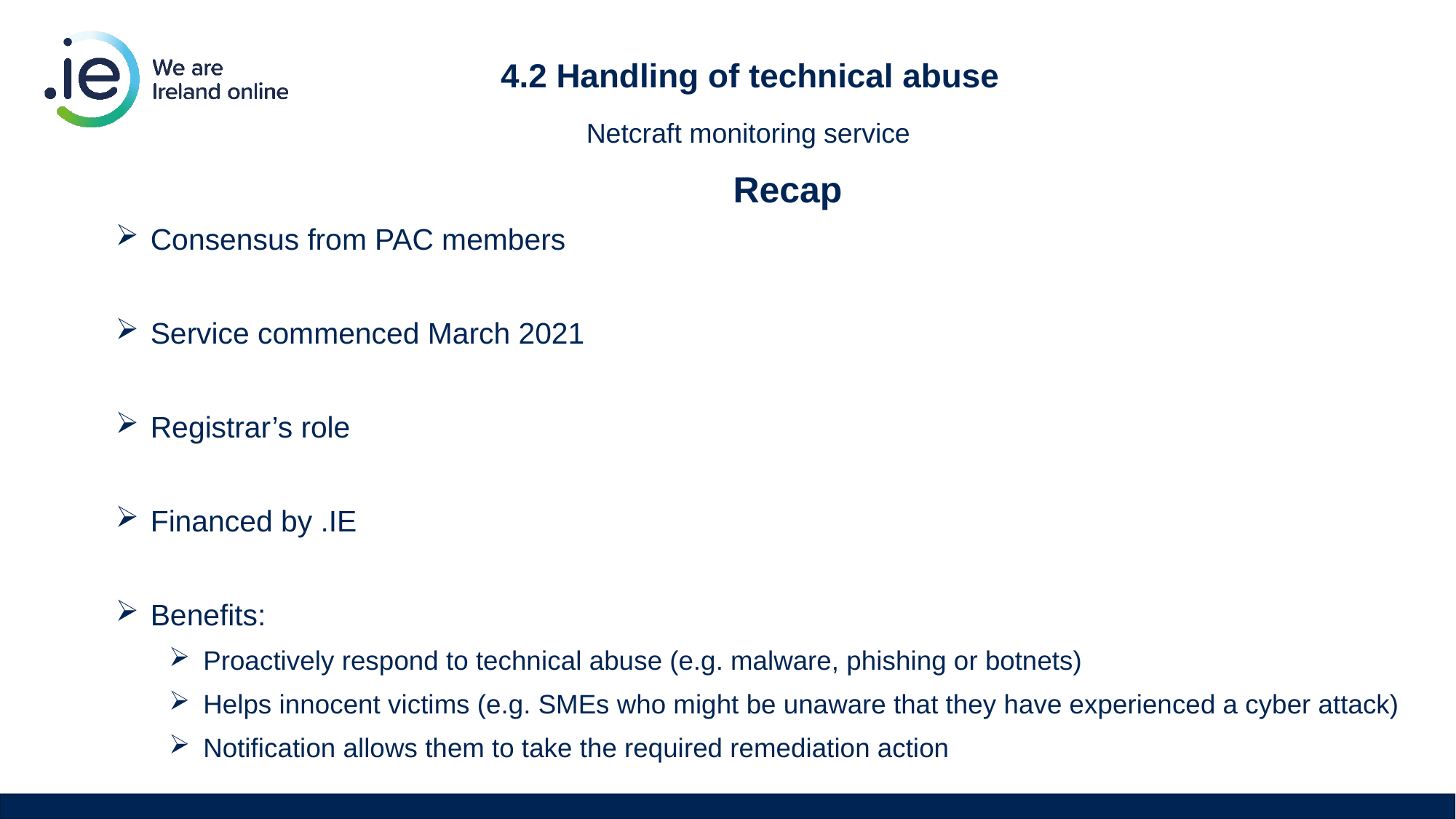

4.2 Handling of technical abuse
Netcraft monitoring service
Recap
 Consensus from PAC members

 Service commenced March 2021

 Registrar’s role

 Financed by .IE

 Benefits:
 Proactively respond to technical abuse (e.g. malware, phishing or botnets)
 Helps innocent victims (e.g. SMEs who might be unaware that they have experienced a cyber attack)
 Notification allows them to take the required remediation action